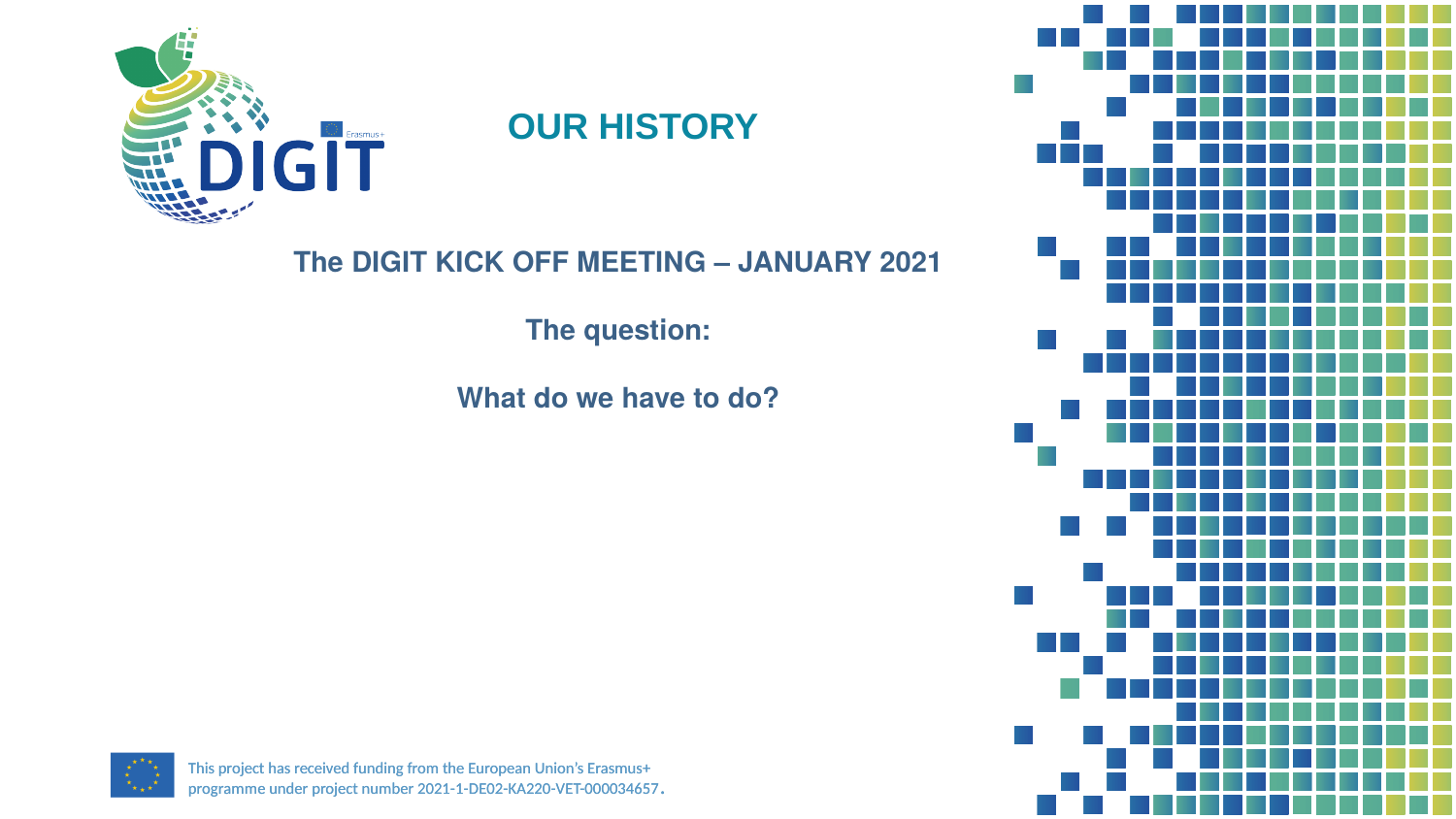

OUR HISTORY

The DIGIT KICK OFF MEETING – JANUARY 2021

The question:

What do we have to do?